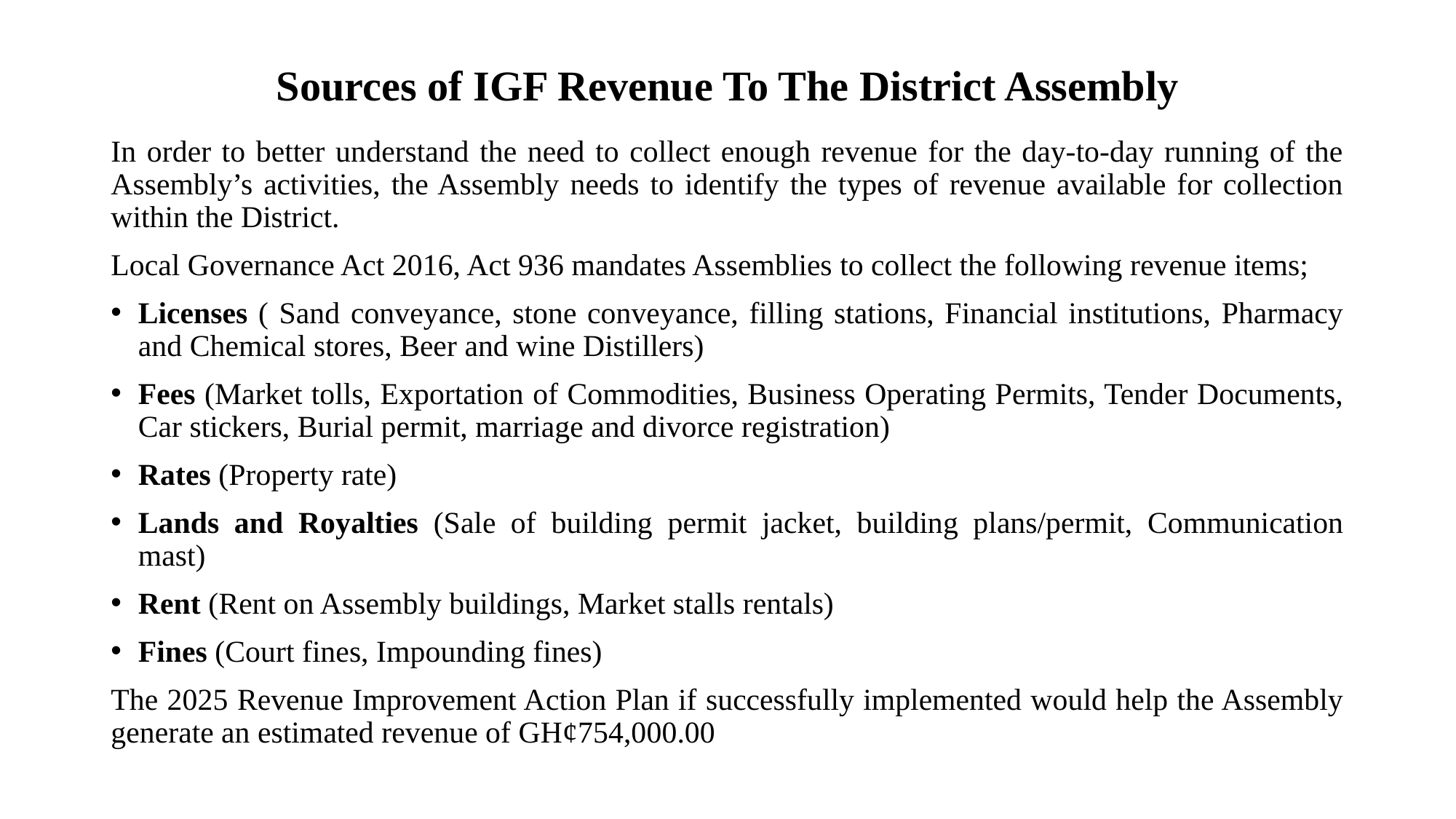

# Sources of IGF Revenue To The District Assembly
In order to better understand the need to collect enough revenue for the day-to-day running of the Assembly’s activities, the Assembly needs to identify the types of revenue available for collection within the District.
Local Governance Act 2016, Act 936 mandates Assemblies to collect the following revenue items;
Licenses ( Sand conveyance, stone conveyance, filling stations, Financial institutions, Pharmacy and Chemical stores, Beer and wine Distillers)
Fees (Market tolls, Exportation of Commodities, Business Operating Permits, Tender Documents, Car stickers, Burial permit, marriage and divorce registration)
Rates (Property rate)
Lands and Royalties (Sale of building permit jacket, building plans/permit, Communication mast)
Rent (Rent on Assembly buildings, Market stalls rentals)
Fines (Court fines, Impounding fines)
The 2025 Revenue Improvement Action Plan if successfully implemented would help the Assembly generate an estimated revenue of GH¢754,000.00